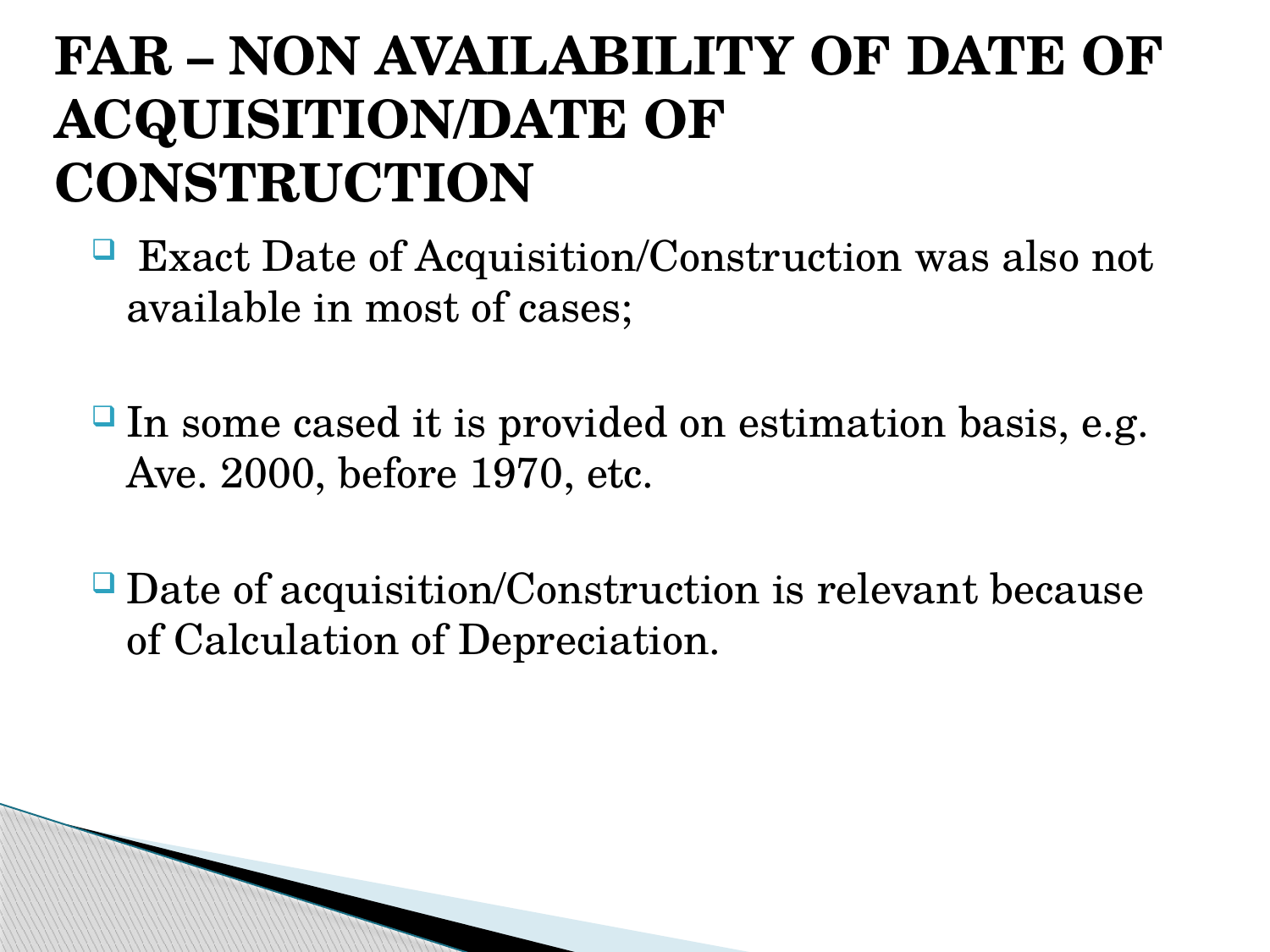

# FAR – NON AVAILABILITY OF DATE OF ACQUISITION/DATE OF CONSTRUCTION
 Exact Date of Acquisition/Construction was also not available in most of cases;

In some cased it is provided on estimation basis, e.g. Ave. 2000, before 1970, etc.

Date of acquisition/Construction is relevant because of Calculation of Depreciation.